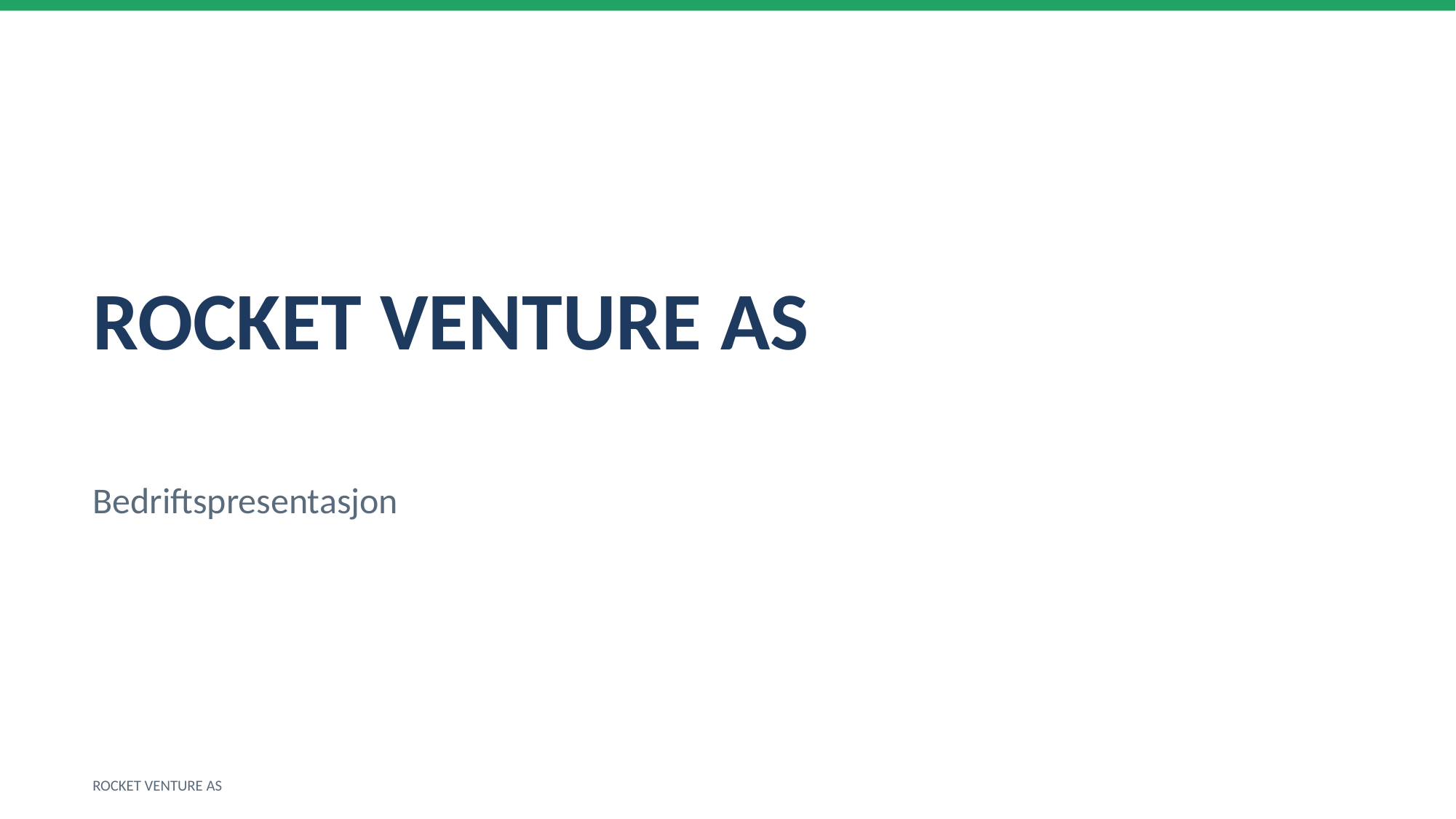

ROCKET VENTURE AS
Bedriftspresentasjon
ROCKET VENTURE AS